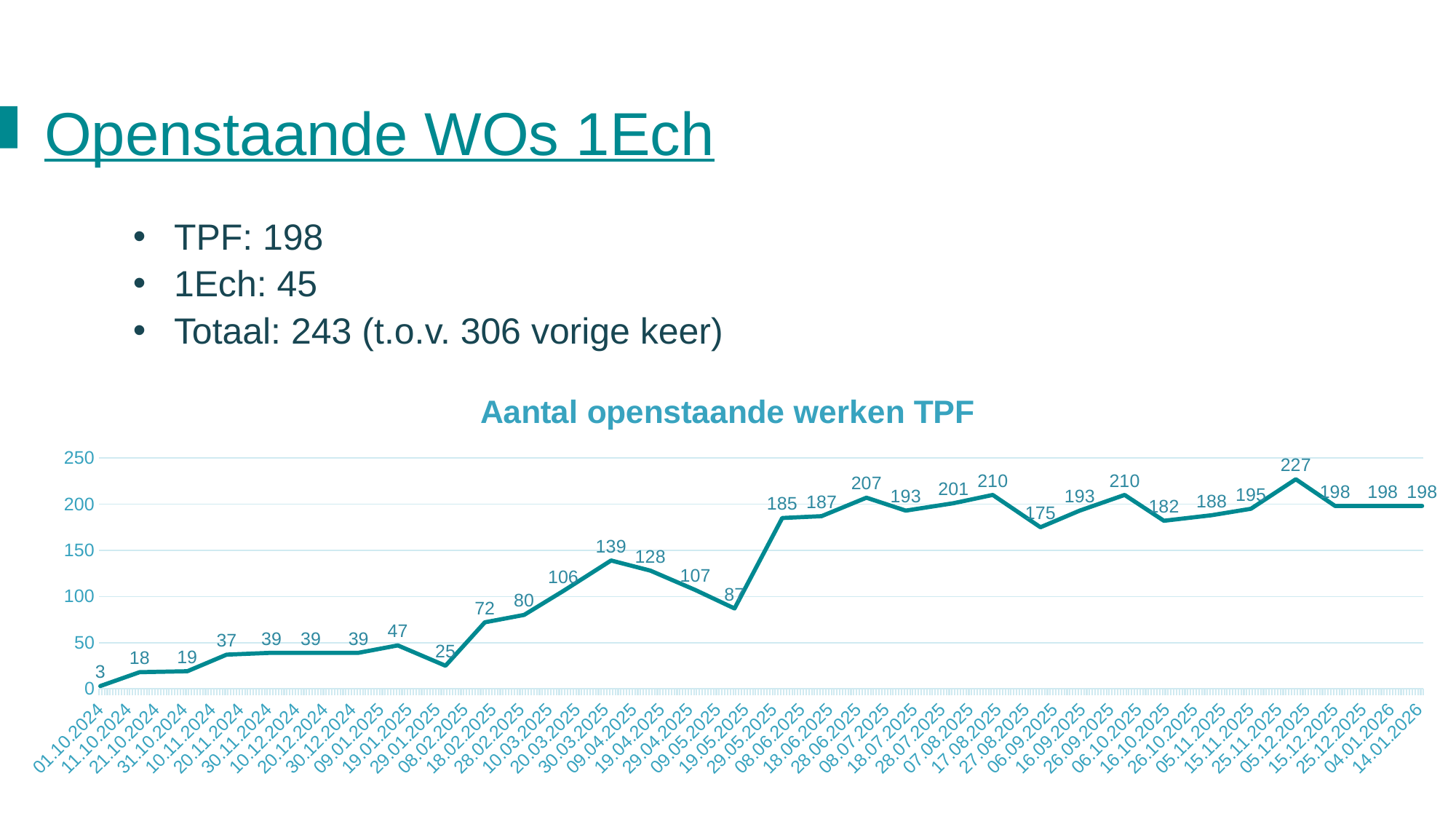

Openstaande WOs 1Ech

TPF: 198
1Ech: 45
Totaal: 243 (t.o.v. 306 vorige keer)

### Chart: Aantal openstaande werken TPF

| Category |  |
|---|---|
| 45566 | 3.0 |
| 45580 | 18.0 |
| 45597 | 19.0 |
| 45611 | 37.0 |
| 45627 | 39.0 |
| 45641 | 39.0 |
| 45658 | 39.0 |
| 45672 | 47.0 |
| 45689 | 25.0 |
| 45703 | 72.0 |
| 45717 | 80.0 |
| 45731 | 106.0 |
| 45748 | 139.0 |
| 45762 | 128.0 |
| 45778 | 107.0 |
| 45792 | 87.0 |
| 45809 | 185.0 |
| 45823 | 187.0 |
| 45839 | 207.0 |
| 45853 | 193.0 |
| 45870 | 201.0 |
| 45884 | 210.0 |
| 45901 | 175.0 |
| 45915 | 193.0 |
| 45931 | 210.0 |
| 45945 | 182.0 |
| 45962 | 188.0 |
| 45976 | 195.0 |
| 45992 | 227.0 |
| 46006 | 198.0 |
| 46023 | 198.0 |
| 46037 | 198.0 |